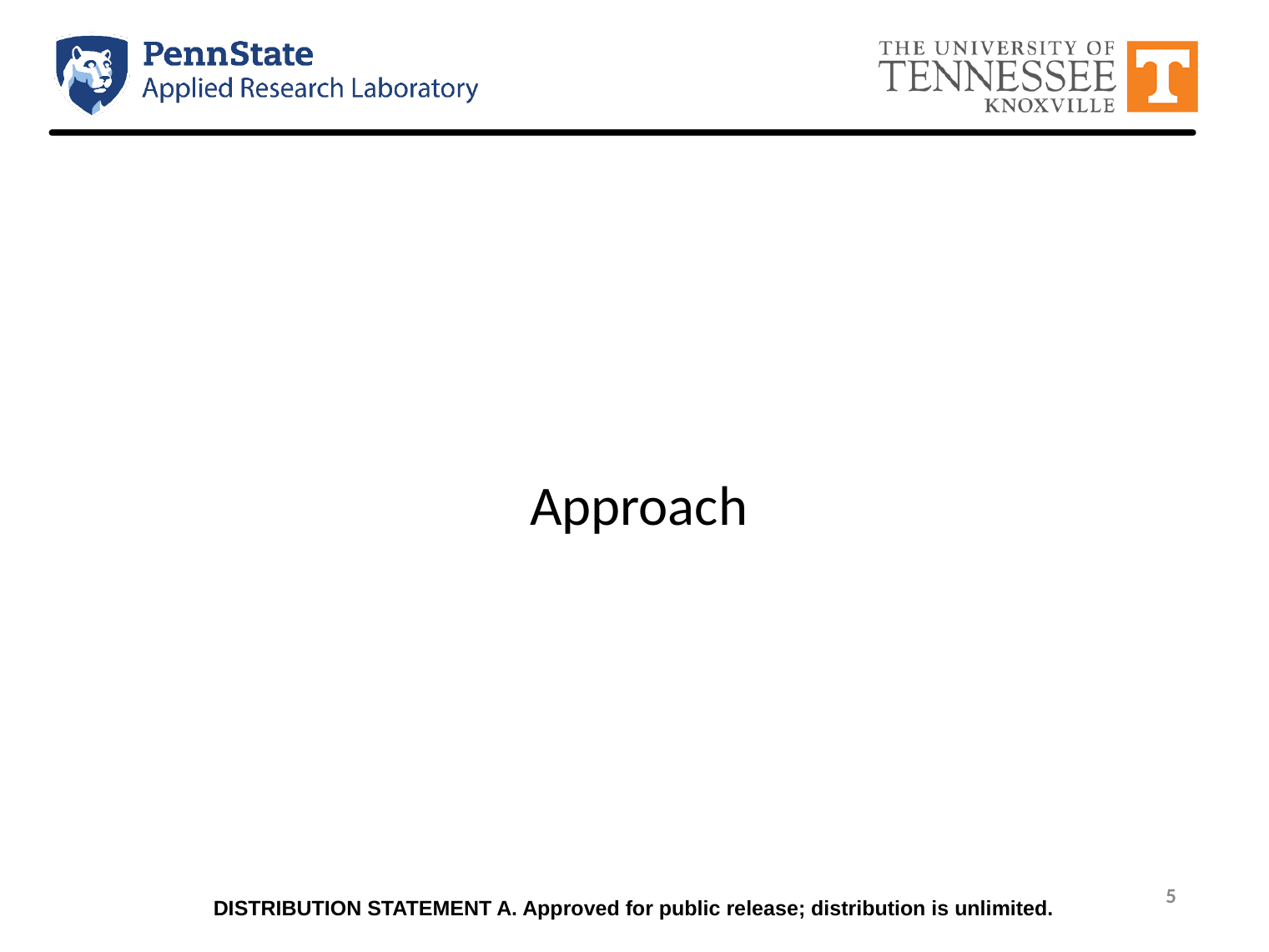

# Approach
DISTRIBUTION STATEMENT A. Approved for public release; distribution is unlimited.
5